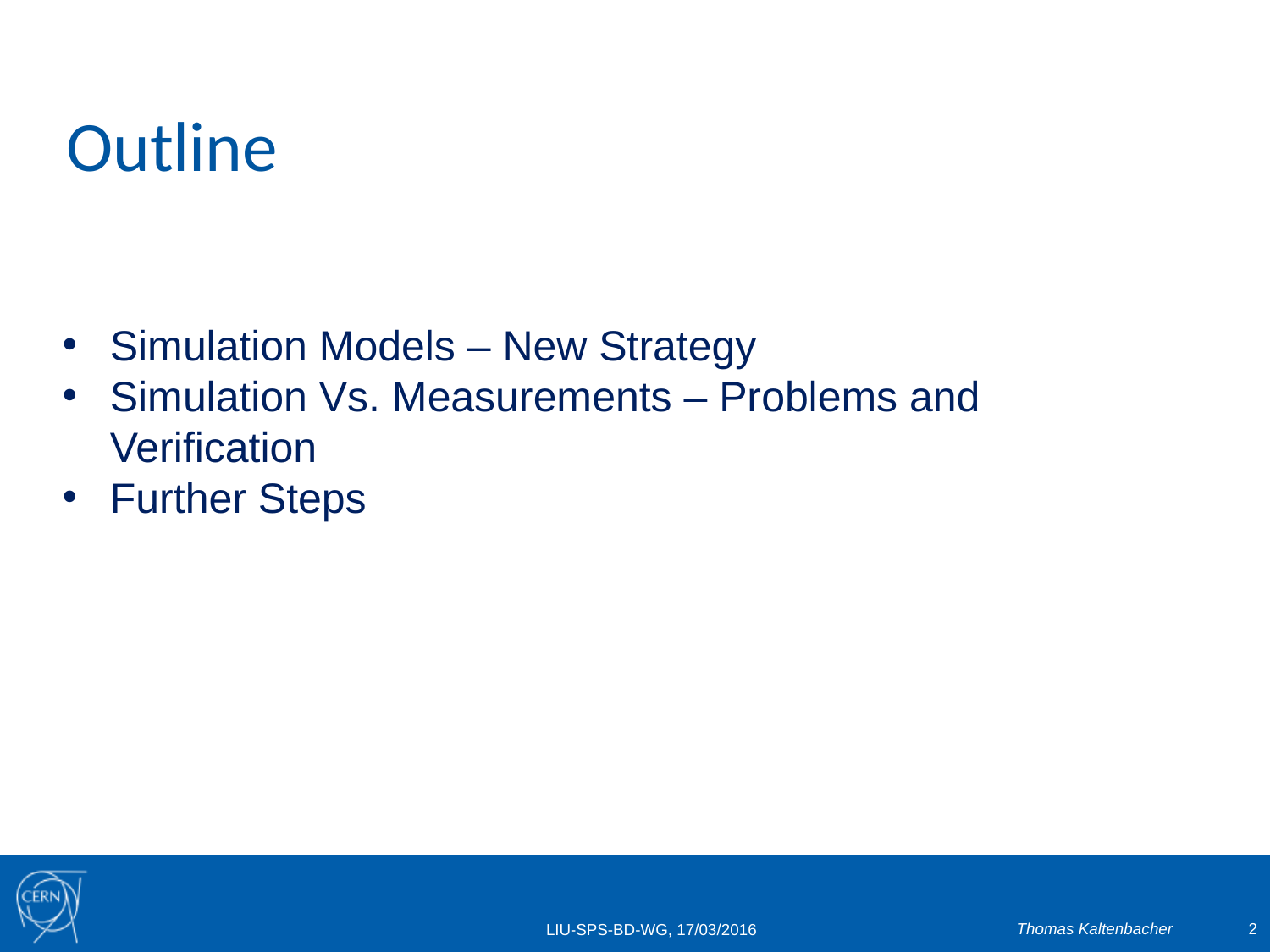

# Outline
Simulation Models – New Strategy
Simulation Vs. Measurements – Problems and Verification
Further Steps
Thomas Kaltenbacher
2
LIU-SPS-BD-WG, 17/03/2016